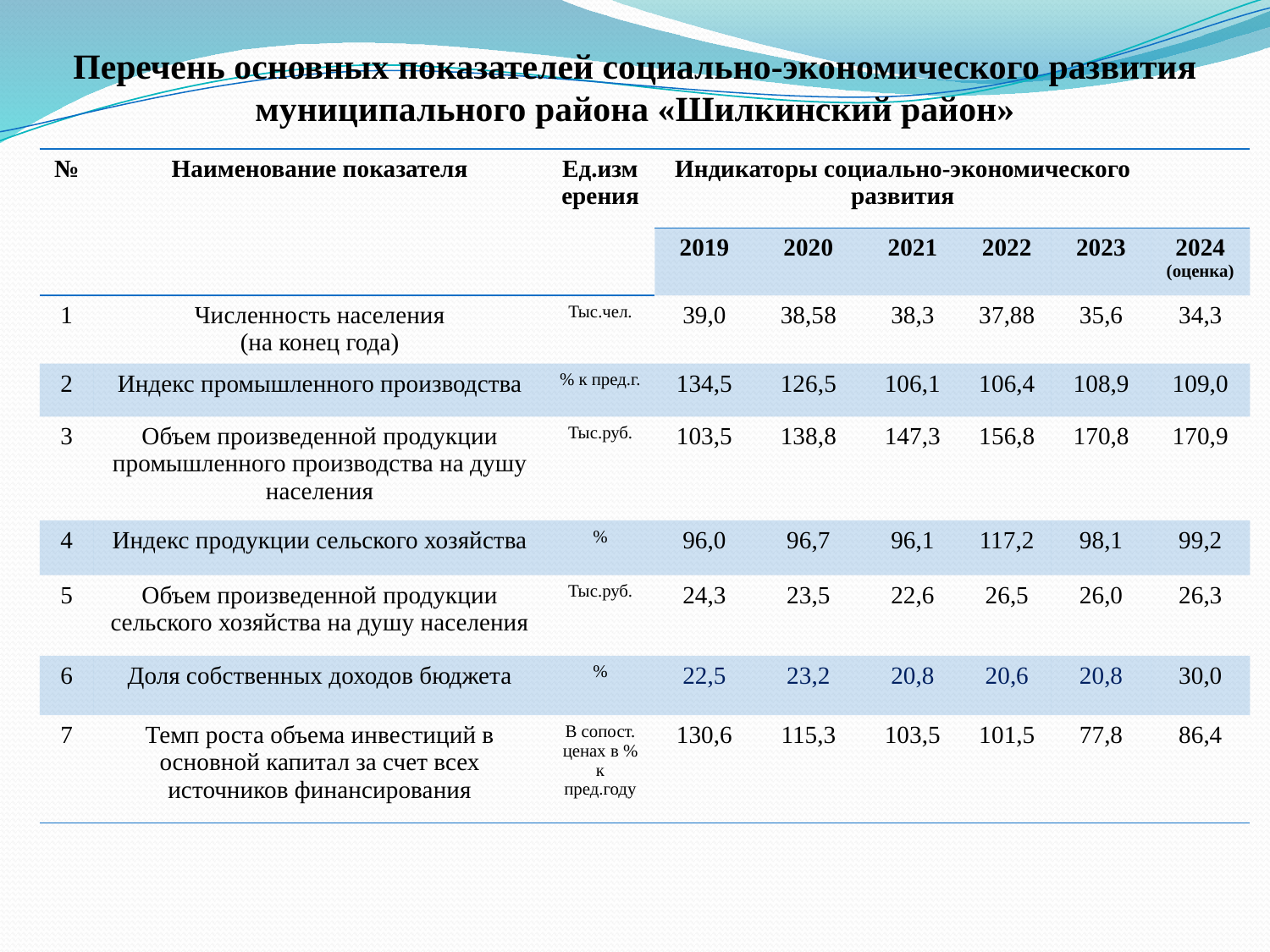

# Перечень основных показателей социально-экономического развития муниципального района «Шилкинский район»
| № | Наименование показателя | Ед.измерения | Индикаторы социально-экономического развития |  |  |  |  |  |
| --- | --- | --- | --- | --- | --- | --- | --- | --- |
|  |  |  | 2019 | 2020 | 2021 | 2022 | 2023 | 2024 (оценка) |
| 1 | Численность населения (на конец года) | Тыс.чел. | 39,0 | 38,58 | 38,3 | 37,88 | 35,6 | 34,3 |
| 2 | Индекс промышленного производства | % к пред.г. | 134,5 | 126,5 | 106,1 | 106,4 | 108,9 | 109,0 |
| 3 | Объем произведенной продукции промышленного производства на душу населения | Тыс.руб. | 103,5 | 138,8 | 147,3 | 156,8 | 170,8 | 170,9 |
| 4 | Индекс продукции сельского хозяйства | % | 96,0 | 96,7 | 96,1 | 117,2 | 98,1 | 99,2 |
| 5 | Объем произведенной продукции сельского хозяйства на душу населения | Тыс.руб. | 24,3 | 23,5 | 22,6 | 26,5 | 26,0 | 26,3 |
| 6 | Доля собственных доходов бюджета | % | 22,5 | 23,2 | 20,8 | 20,6 | 20,8 | 30,0 |
| 7 | Темп роста объема инвестиций в основной капитал за счет всех источников финансирования | В сопост. ценах в % к пред.году | 130,6 | 115,3 | 103,5 | 101,5 | 77,8 | 86,4 |